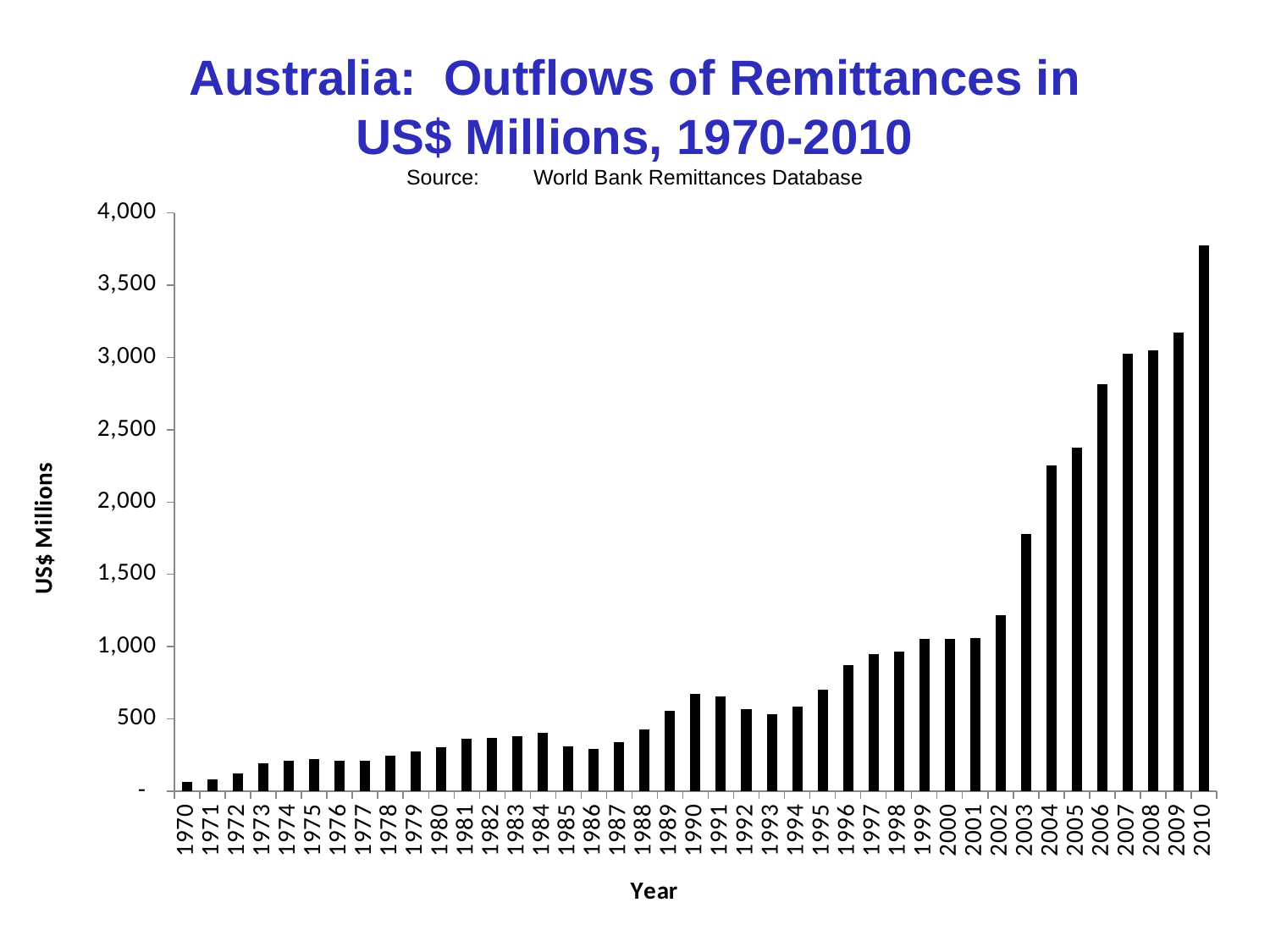

# Australia:  Outflows of Remittances in US$ Millions, 1970-2010 Source:	World Bank Remittances Database

### Chart

| Category | US$ Millions |
|---|---|
| 1970 | 66.08000946 |
| 1971 | 83.96207427999998 |
| 1972 | 122.83229829999998 |
| 1973 | 193.90032960000022 |
| 1974 | 213.55709840000023 |
| 1975 | 222.24644469999998 |
| 1976 | 211.66560359999977 |
| 1977 | 208.6924591 |
| 1978 | 247.26042180000007 |
| 1979 | 273.9259948999997 |
| 1980 | 303.6325073 |
| 1981 | 365.2598877000003 |
| 1982 | 365.6989136 |
| 1983 | 381.57540889999996 |
| 1984 | 403.23272710000003 |
| 1985 | 311.7544556000003 |
| 1986 | 291.8842468000001 |
| 1987 | 340.69665530000003 |
| 1988 | 428.58407589999996 |
| 1989 | 555.251220699999 |
| 1990 | 674.2550658999987 |
| 1991 | 653.431152299999 |
| 1992 | 565.2073364 |
| 1993 | 532.928527799999 |
| 1994 | 586.1840820000009 |
| 1995 | 700.452697799998 |
| 1996 | 871.2011107999995 |
| 1997 | 950.6166382 |
| 1998 | 965.7120972 |
| 1999 | 1055.1174319999998 |
| 2000 | 1052.6740719999998 |
| 2001 | 1058.8574219999998 |
| 2002 | 1218.8043209999976 |
| 2003 | 1778.992676 |
| 2004 | 2253.605957 |
| 2005 | 2374.8513180000073 |
| 2006 | 2814.500244 |
| 2007 | 3023.871582000005 |
| 2008 | 3048.5285639999997 |
| 2009 | 3173.066405999996 |
| 2010 | 3776.172607 |